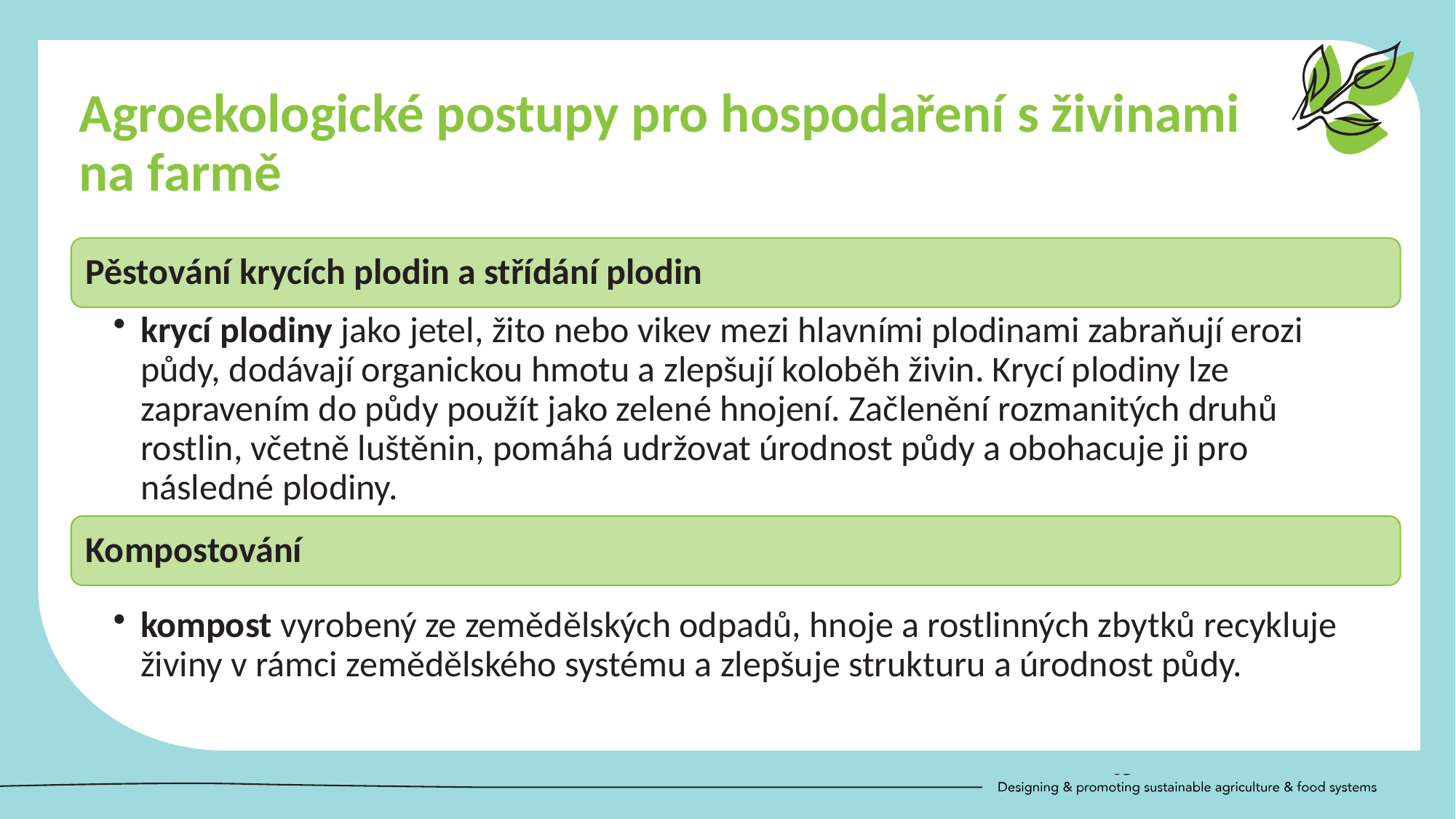

Agroekologické postupy pro hospodaření s živinami na farmě
Pěstování krycích plodin a střídání plodin
krycí plodiny jako jetel, žito nebo vikev mezi hlavními plodinami zabraňují erozi půdy, dodávají organickou hmotu a zlepšují koloběh živin. Krycí plodiny lze zapravením do půdy použít jako zelené hnojení. Začlenění rozmanitých druhů rostlin, včetně luštěnin, pomáhá udržovat úrodnost půdy a obohacuje ji pro následné plodiny.
Kompostování
kompost vyrobený ze zemědělských odpadů, hnoje a rostlinných zbytků recykluje živiny v rámci zemědělského systému a zlepšuje strukturu a úrodnost půdy.